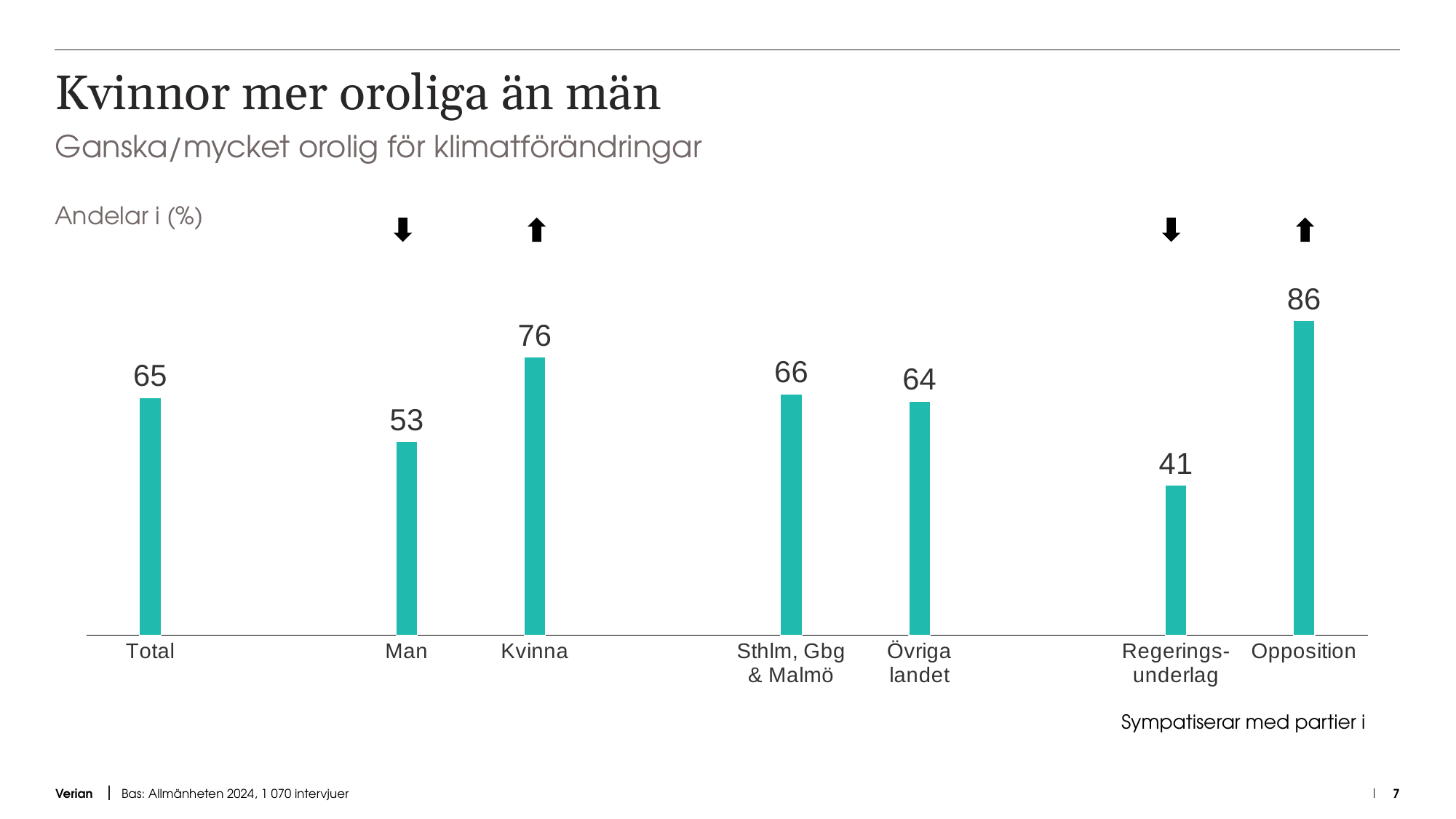

# Kvinnor mer oroliga än män
Ganska/mycket orolig för klimatförändringar

### Chart

| Category | Category 1 |
|---|---|
| Total | 65.0 |
|  | None |
| Man | 53.0 |
| Kvinna | 76.0 |
|  | None |
| Sthlm, Gbg & Malmö | 66.0 |
| Övriga
landet | 64.0 |
|  | None |
| Regerings-
underlag | 41.0 |
| Opposition | 86.0 |
Andelar i (%)

Sympatiserar med partier i
Bas: Allmänheten 2024, 1 070 intervjuer
7